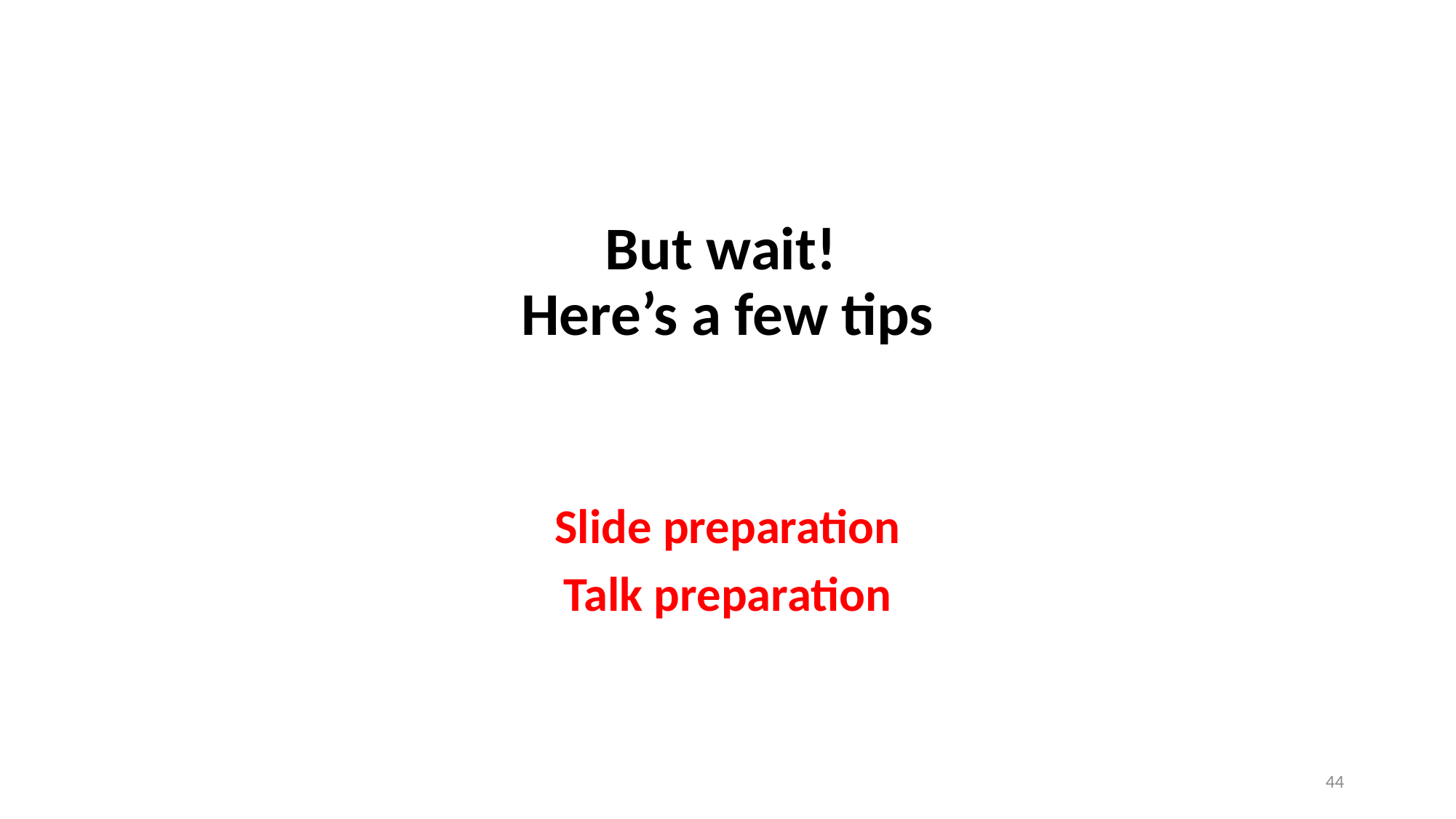

# But wait! Here’s a few tips

Slide preparation
Talk preparation
44